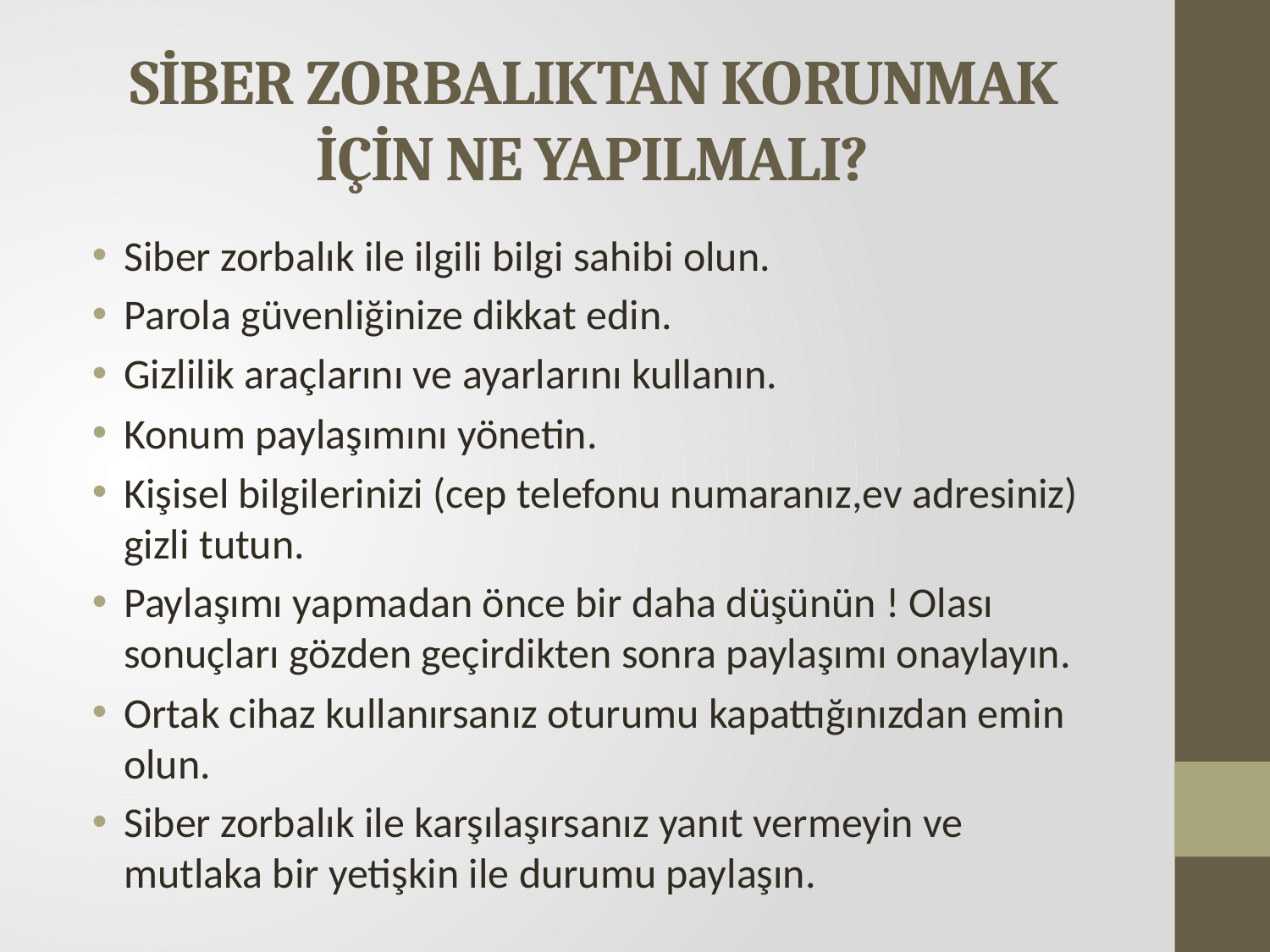

# SİBER ZORBALIKTAN KORUNMAK İÇİN NE YAPILMALI?
Siber zorbalık ile ilgili bilgi sahibi olun.
Parola güvenliğinize dikkat edin.
Gizlilik araçlarını ve ayarlarını kullanın.
Konum paylaşımını yönetin.
Kişisel bilgilerinizi (cep telefonu numaranız,ev adresiniz) gizli tutun.
Paylaşımı yapmadan önce bir daha düşünün ! Olası sonuçları gözden geçirdikten sonra paylaşımı onaylayın.
Ortak cihaz kullanırsanız oturumu kapattığınızdan emin olun.
Siber zorbalık ile karşılaşırsanız yanıt vermeyin ve mutlaka bir yetişkin ile durumu paylaşın.